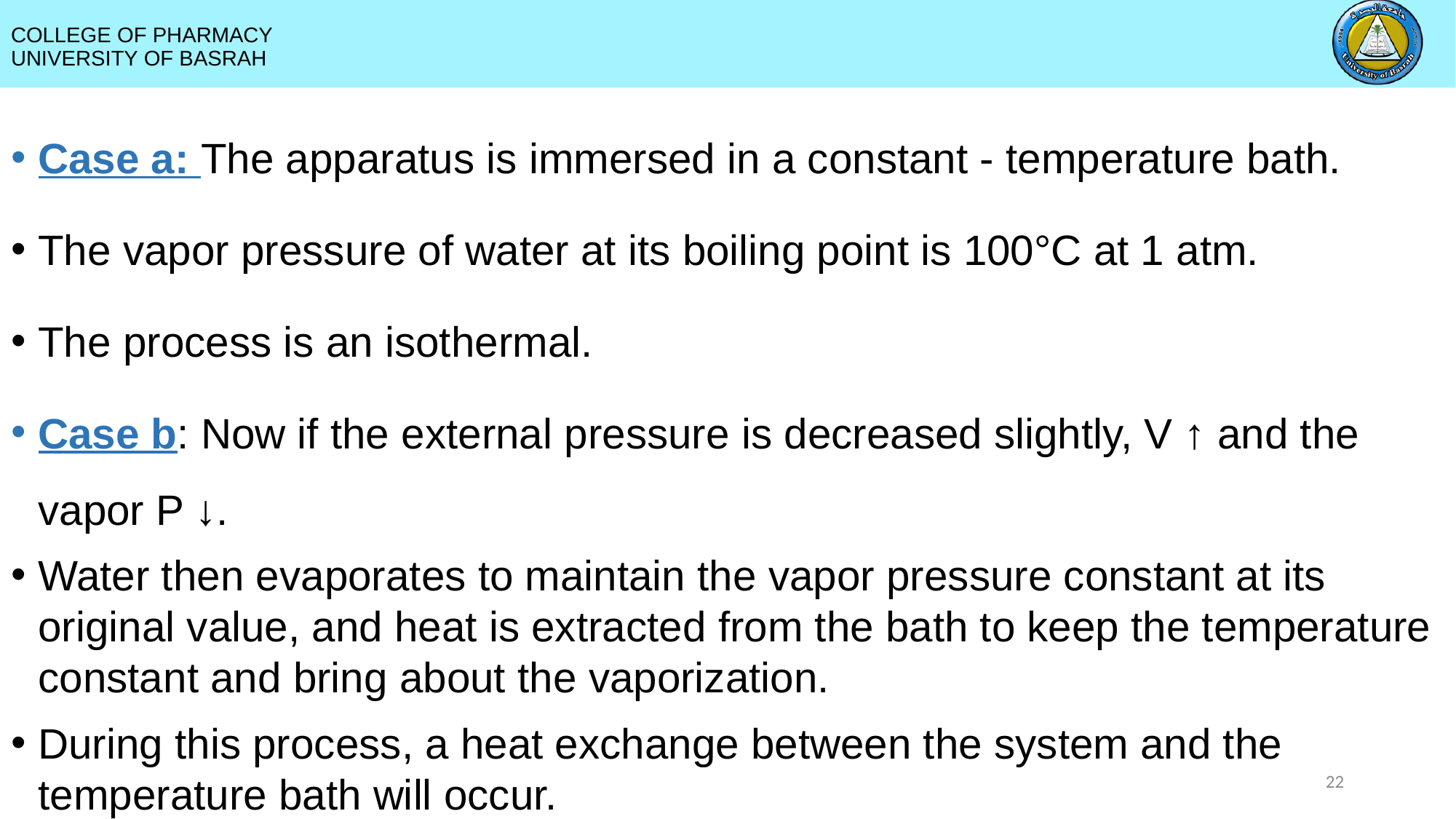

Case a: The apparatus is immersed in a constant - temperature bath.
The vapor pressure of water at its boiling point is 100°C at 1 atm.
The process is an isothermal.
Case b: Now if the external pressure is decreased slightly, V ↑ and the vapor P ↓.
Water then evaporates to maintain the vapor pressure constant at its original value, and heat is extracted from the bath to keep the temperature constant and bring about the vaporization.
During this process, a heat exchange between the system and the temperature bath will occur.
22